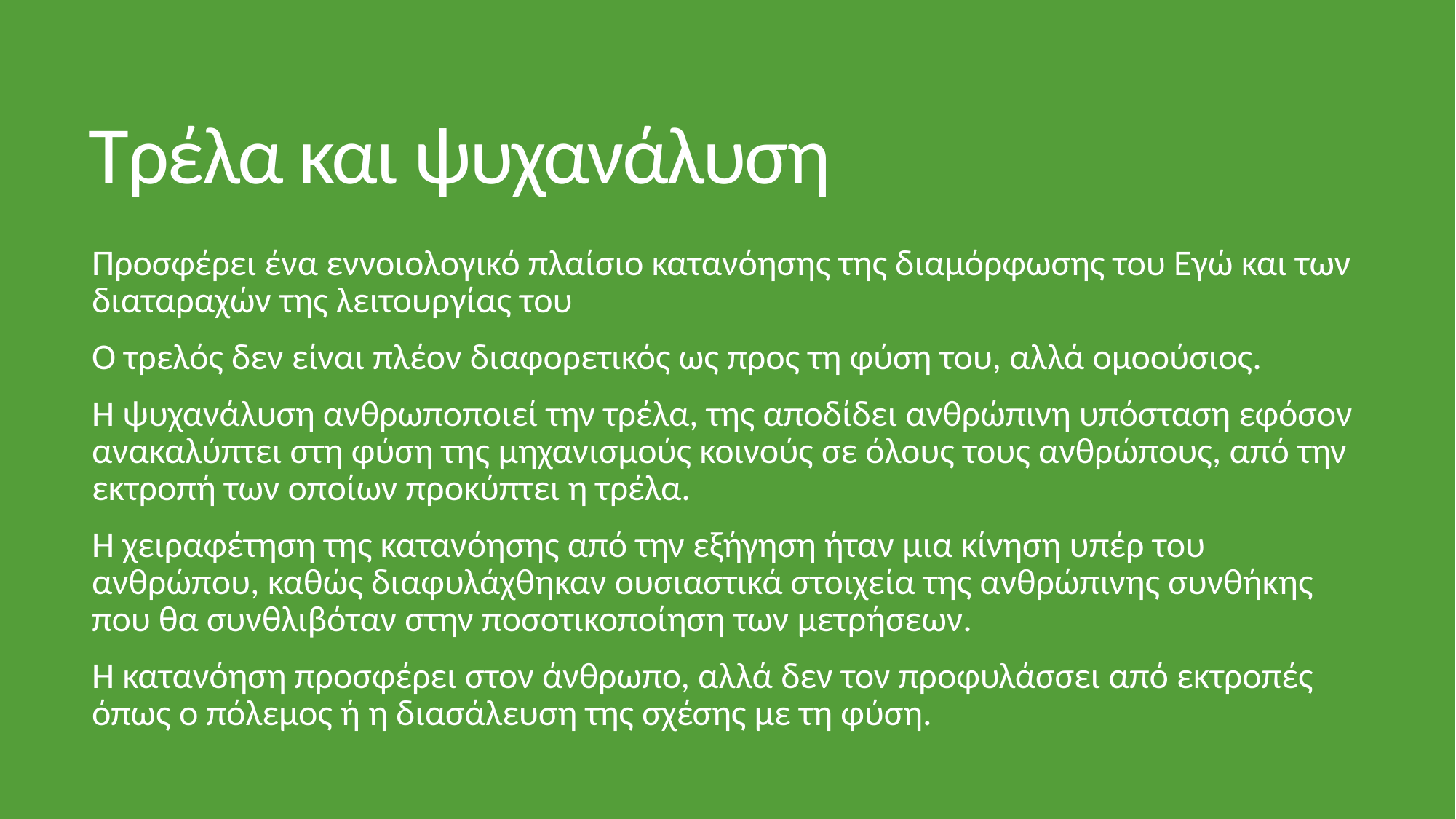

# Τρέλα και ψυχανάλυση
Προσφέρει ένα εννοιολογικό πλαίσιο κατανόησης της διαμόρφωσης του Εγώ και των διαταραχών της λειτουργίας του
Ο τρελός δεν είναι πλέον διαφορετικός ως προς τη φύση του, αλλά ομοούσιος.
Η ψυχανάλυση ανθρωποποιεί την τρέλα, της αποδίδει ανθρώπινη υπόσταση εφόσον ανακαλύπτει στη φύση της μηχανισμούς κοινούς σε όλους τους ανθρώπους, από την εκτροπή των οποίων προκύπτει η τρέλα.
Η χειραφέτηση της κατανόησης από την εξήγηση ήταν μια κίνηση υπέρ του ανθρώπου, καθώς διαφυλάχθηκαν ουσιαστικά στοιχεία της ανθρώπινης συνθήκης που θα συνθλιβόταν στην ποσοτικοποίηση των μετρήσεων.
Η κατανόηση προσφέρει στον άνθρωπο, αλλά δεν τον προφυλάσσει από εκτροπές όπως ο πόλεμος ή η διασάλευση της σχέσης με τη φύση.